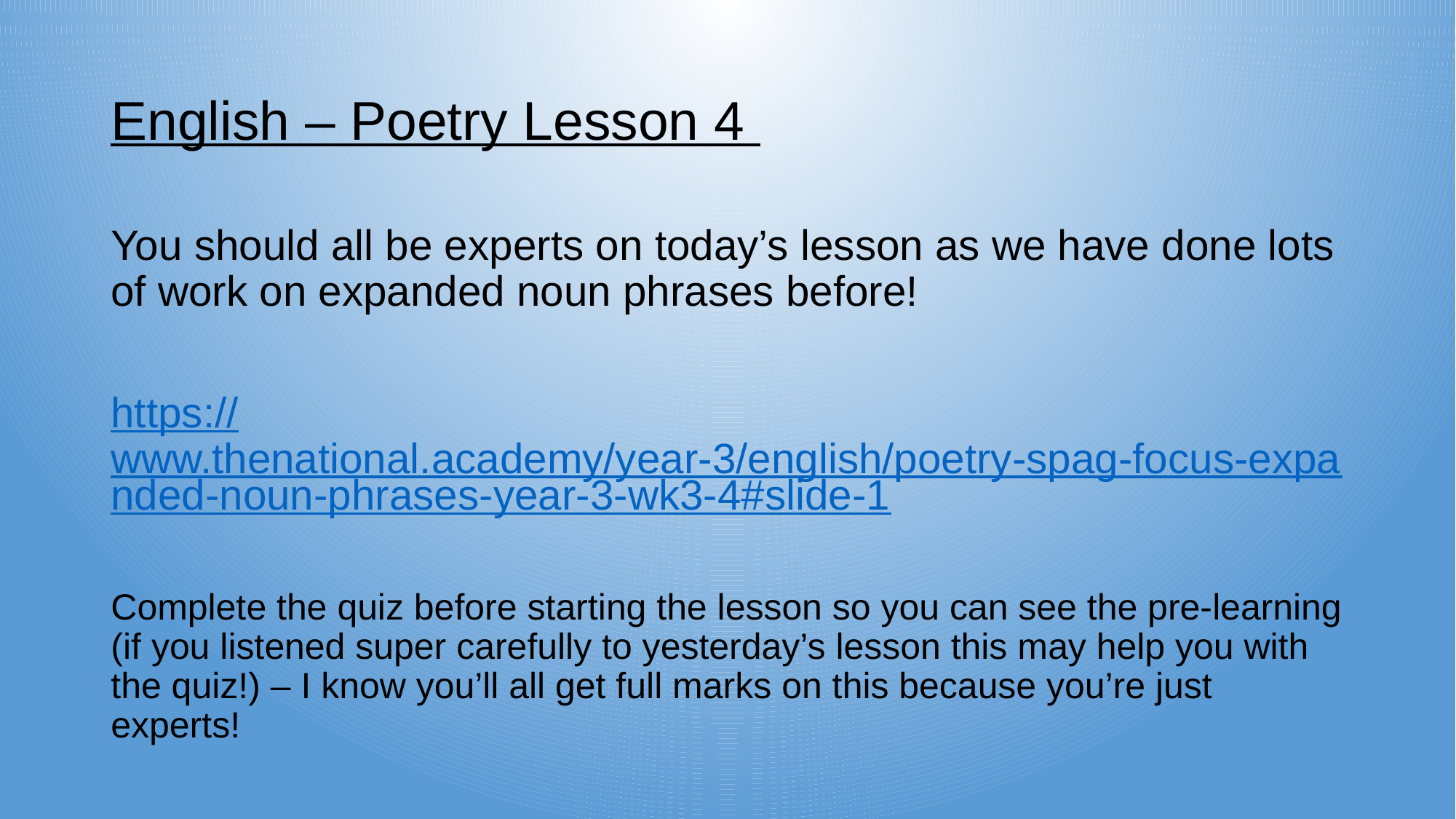

# English – Poetry Lesson 4
You should all be experts on today’s lesson as we have done lots of work on expanded noun phrases before!

https://www.thenational.academy/year-3/english/poetry-spag-focus-expanded-noun-phrases-year-3-wk3-4#slide-1

Complete the quiz before starting the lesson so you can see the pre-learning (if you listened super carefully to yesterday’s lesson this may help you with the quiz!) – I know you’ll all get full marks on this because you’re just experts!